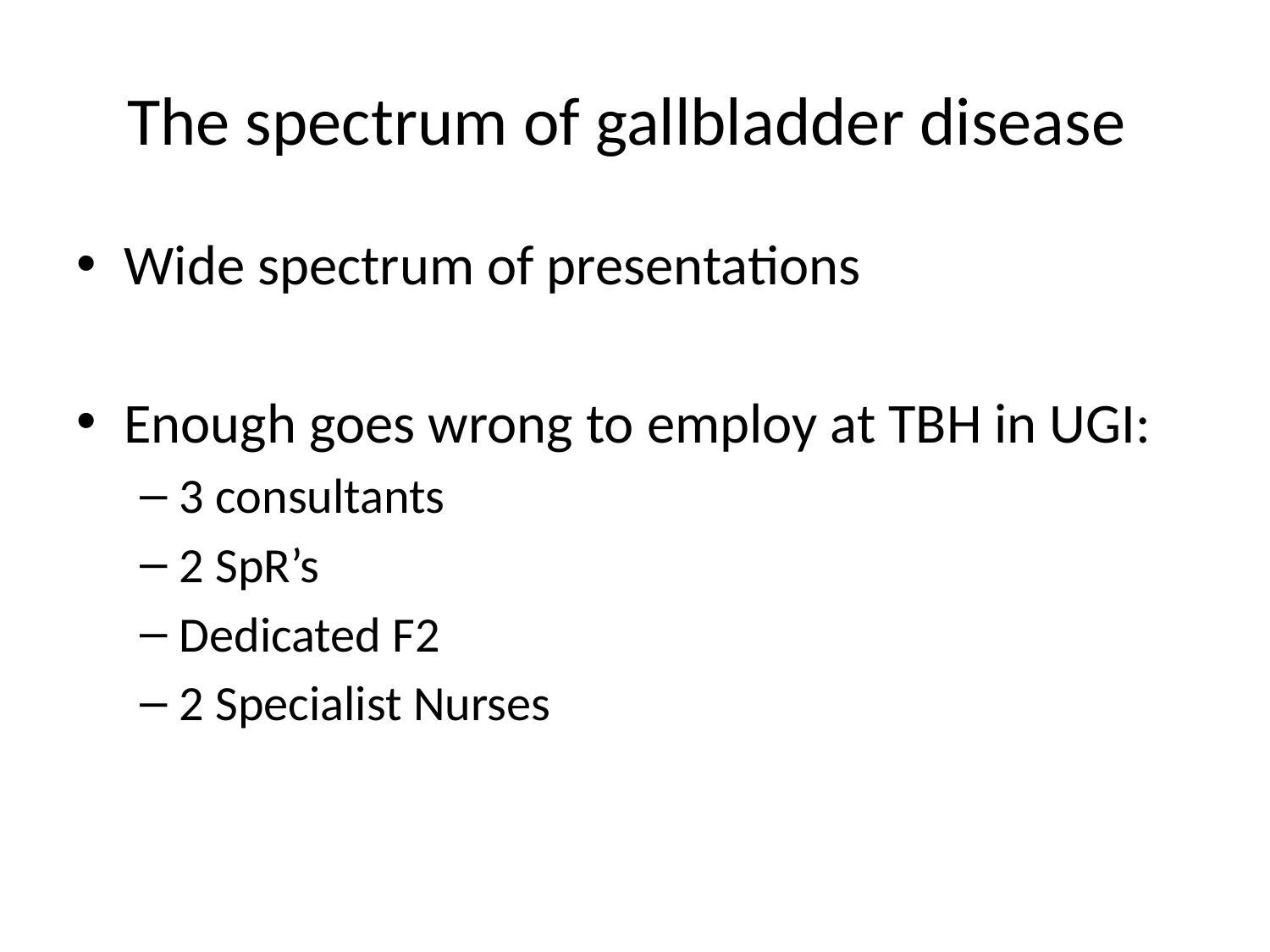

# The spectrum of gallbladder disease
Wide spectrum of presentations

Enough goes wrong to employ at TBH in UGI:
3 consultants
2 SpR’s
Dedicated F2
2 Specialist Nurses